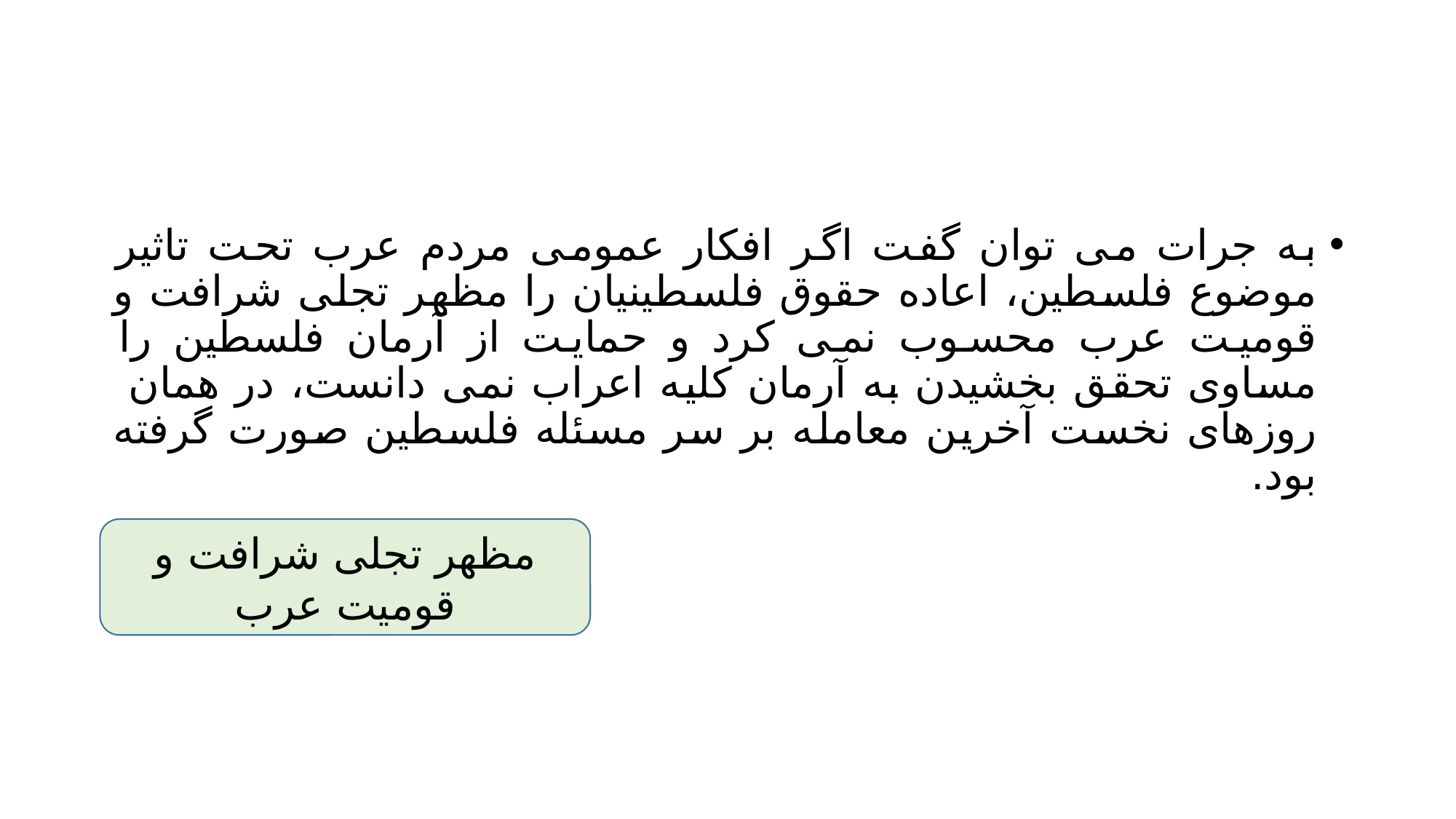

#
به جرات می توان گفت اگر افکار عمومی مردم عرب تحت تاثیر موضوع فلسطین، اعاده حقوق فلسطینیان را مظهر تجلی شرافت و قومیت عرب محسوب نمی کرد و حمایت از آرمان فلسطین را مساوی تحقق بخشیدن به آرمان کلیه اعراب نمی دانست، در همان  روزهای نخست آخرین معامله بر سر مسئله فلسطین صورت گرفته بود.
مظهر تجلی شرافت و قومیت عرب